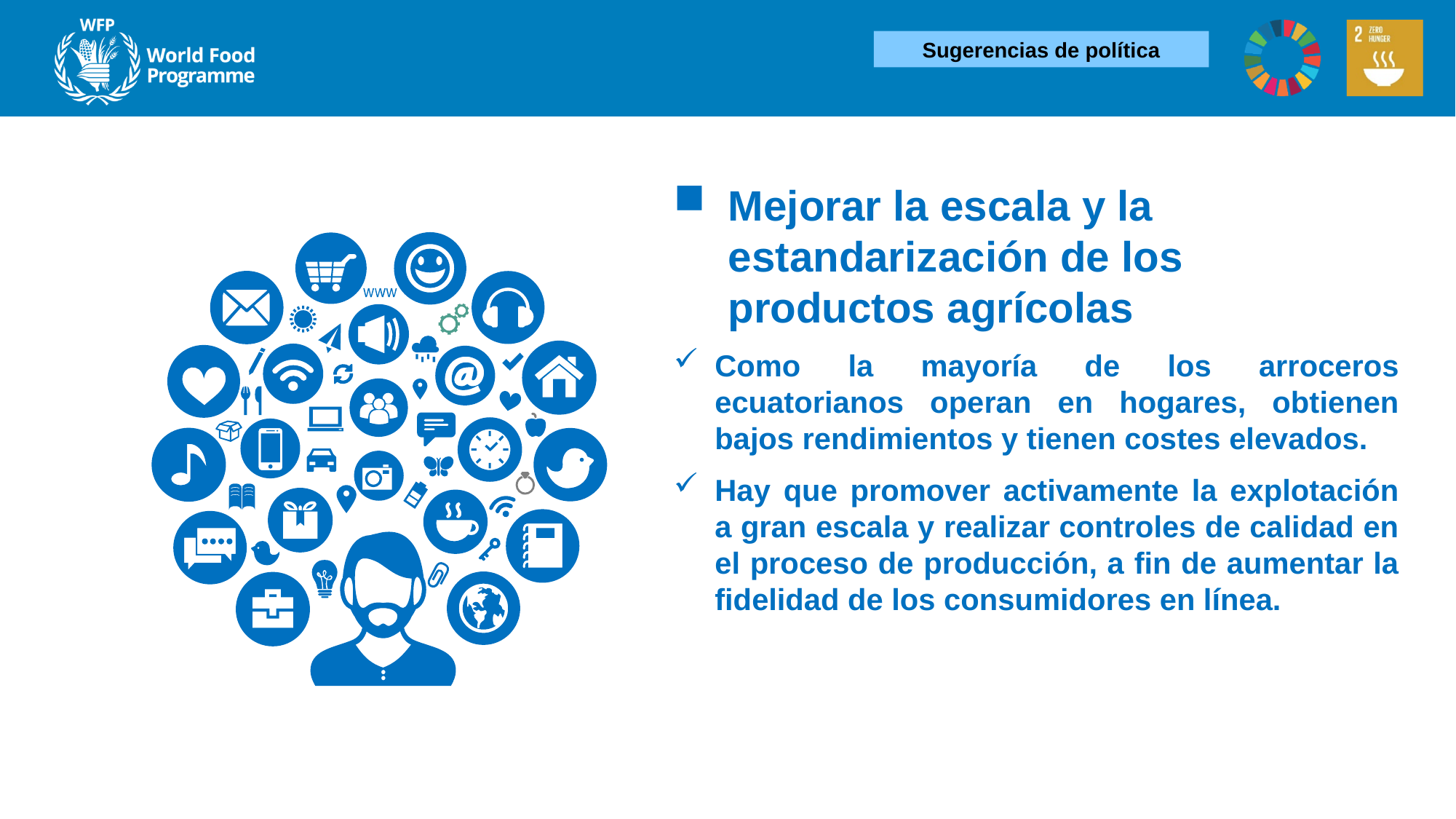

Sugerencias de política
Mejorar la escala y la estandarización de los productos agrícolas
Como la mayoría de los arroceros ecuatorianos operan en hogares, obtienen bajos rendimientos y tienen costes elevados.
Hay que promover activamente la explotación a gran escala y realizar controles de calidad en el proceso de producción, a fin de aumentar la fidelidad de los consumidores en línea.